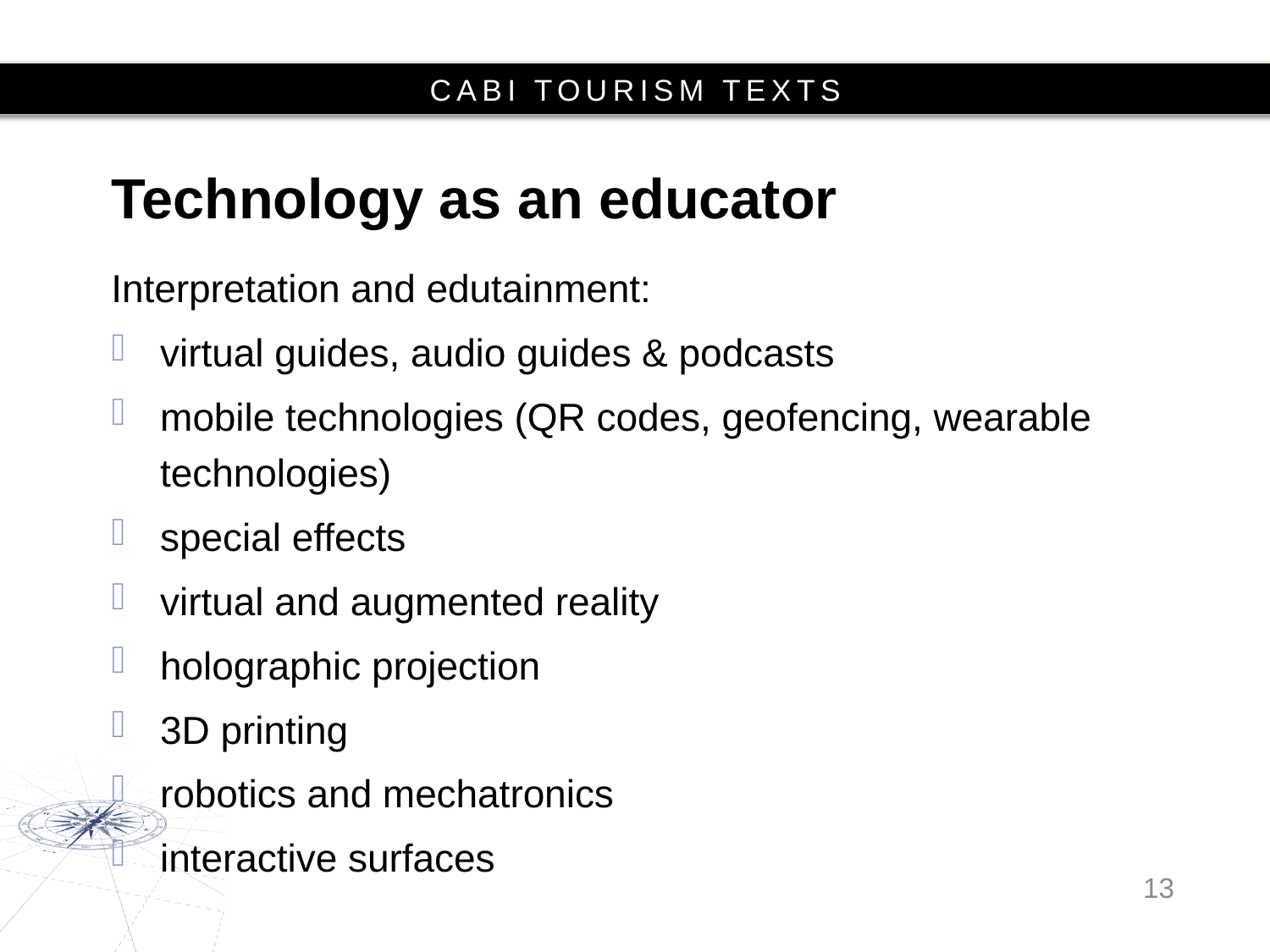

# Technology as an educator
Interpretation and edutainment:
virtual guides, audio guides & podcasts
mobile technologies (QR codes, geofencing, wearable technologies)
special effects
virtual and augmented reality
holographic projection
3D printing
robotics and mechatronics
interactive surfaces

13